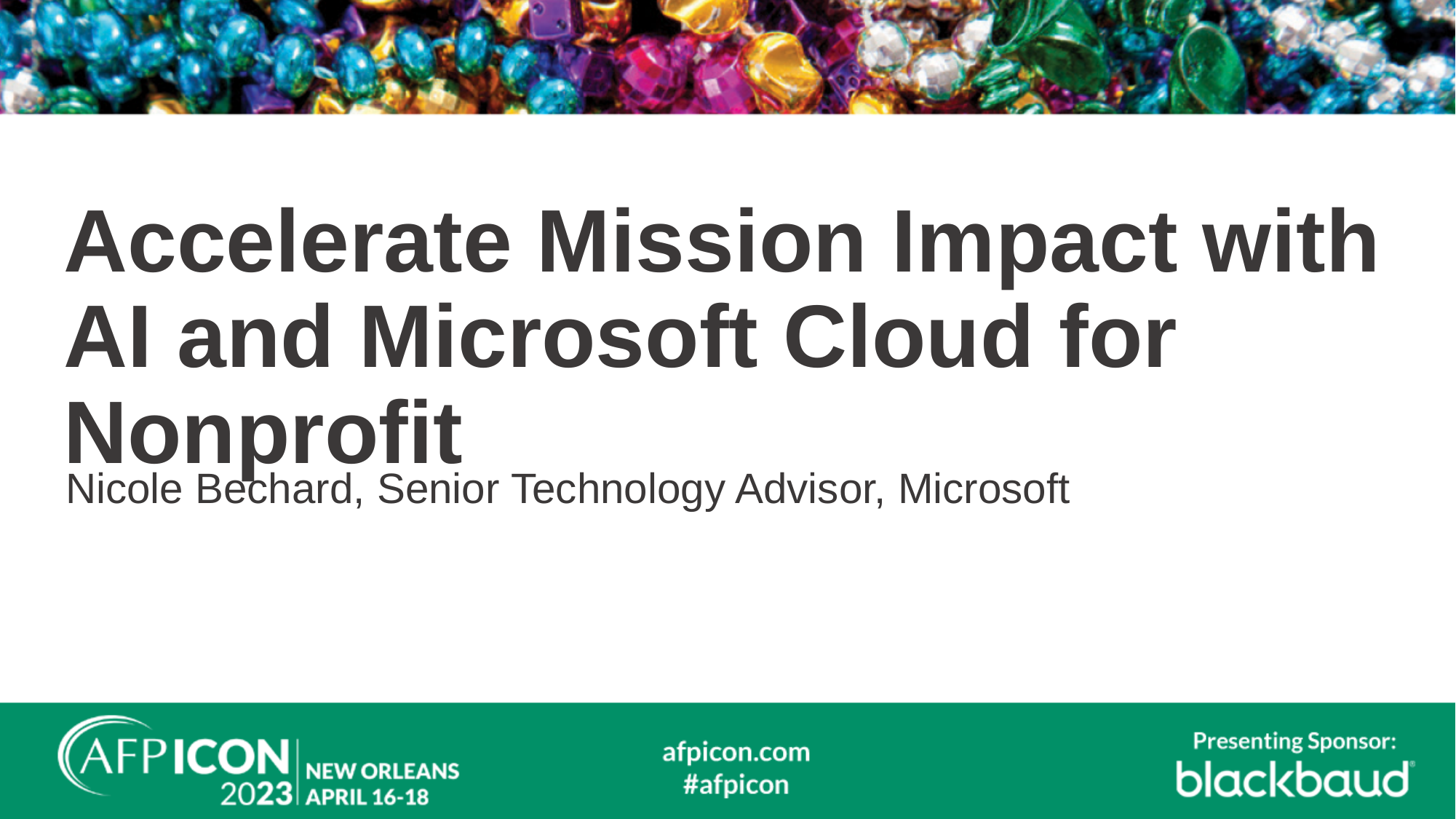

# Accelerate Mission Impact with AI and Microsoft Cloud for Nonprofit
Nicole Bechard, Senior Technology Advisor, Microsoft